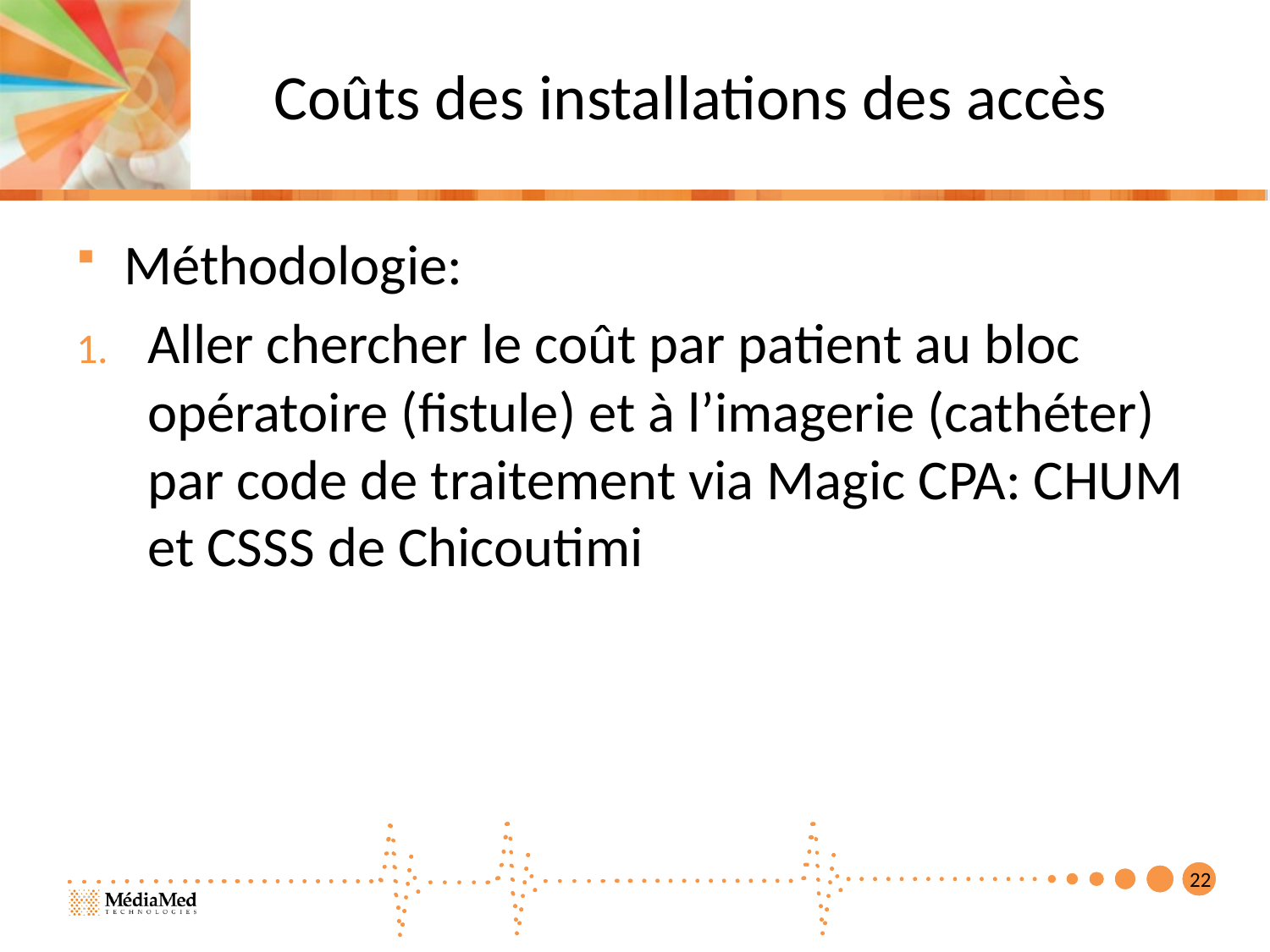

# Coûts des installations des accès
Méthodologie:
Aller chercher le coût par patient au bloc opératoire (fistule) et à l’imagerie (cathéter) par code de traitement via Magic CPA: CHUM et CSSS de Chicoutimi

22